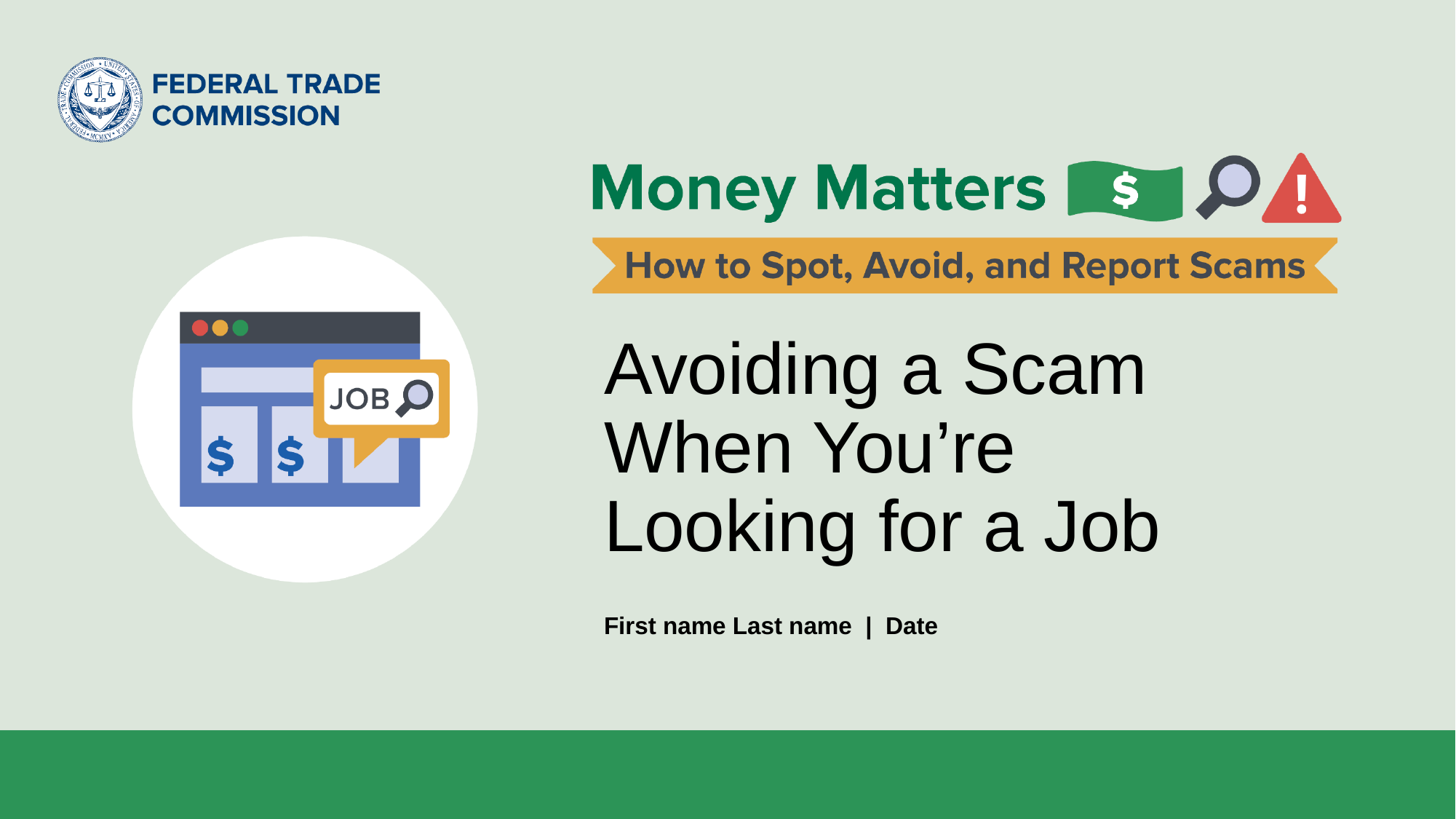

# Avoiding a Scam When You’re Looking for a Job
First name Last name  |  Date